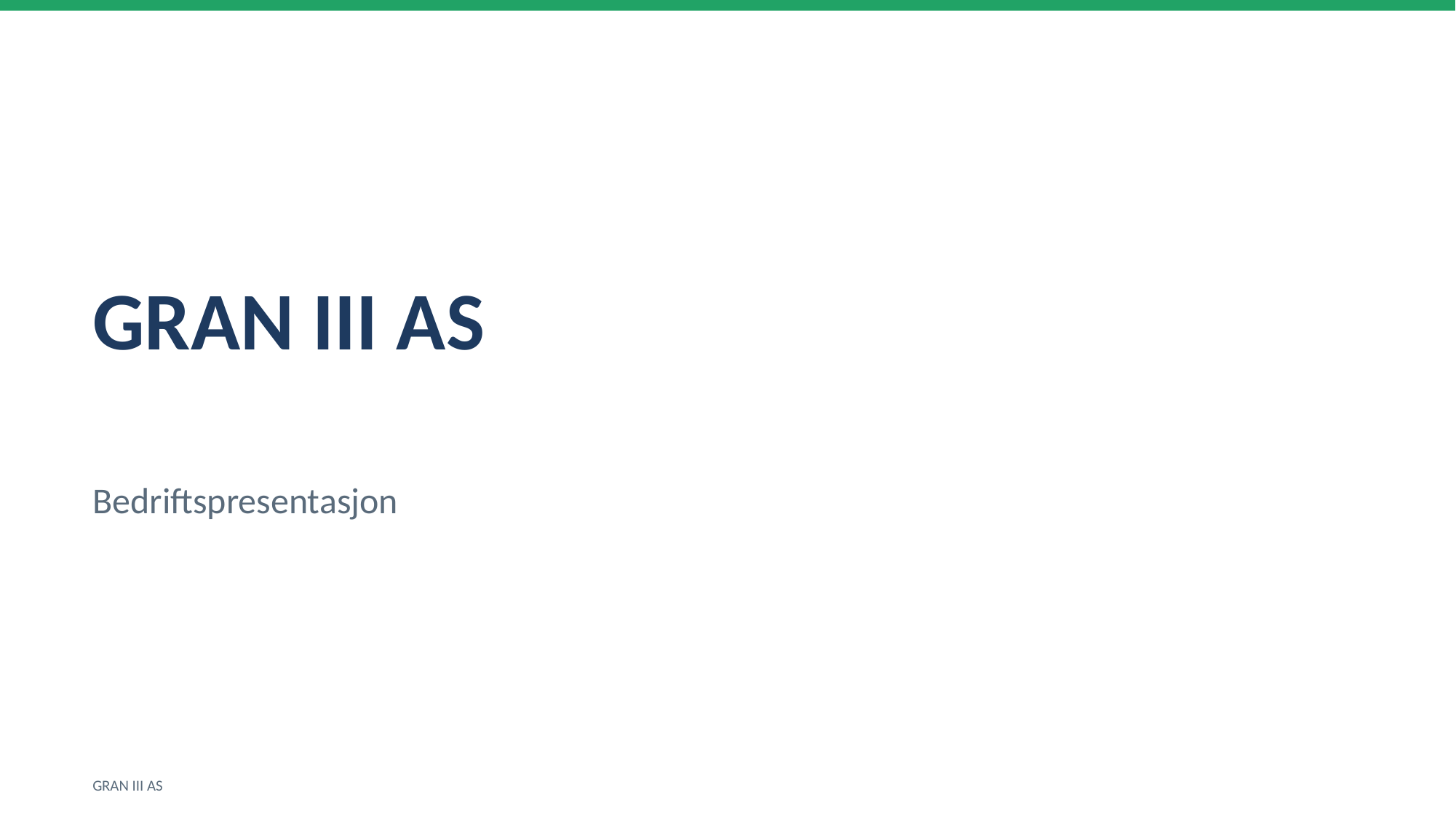

GRAN III AS
Bedriftspresentasjon
GRAN III AS